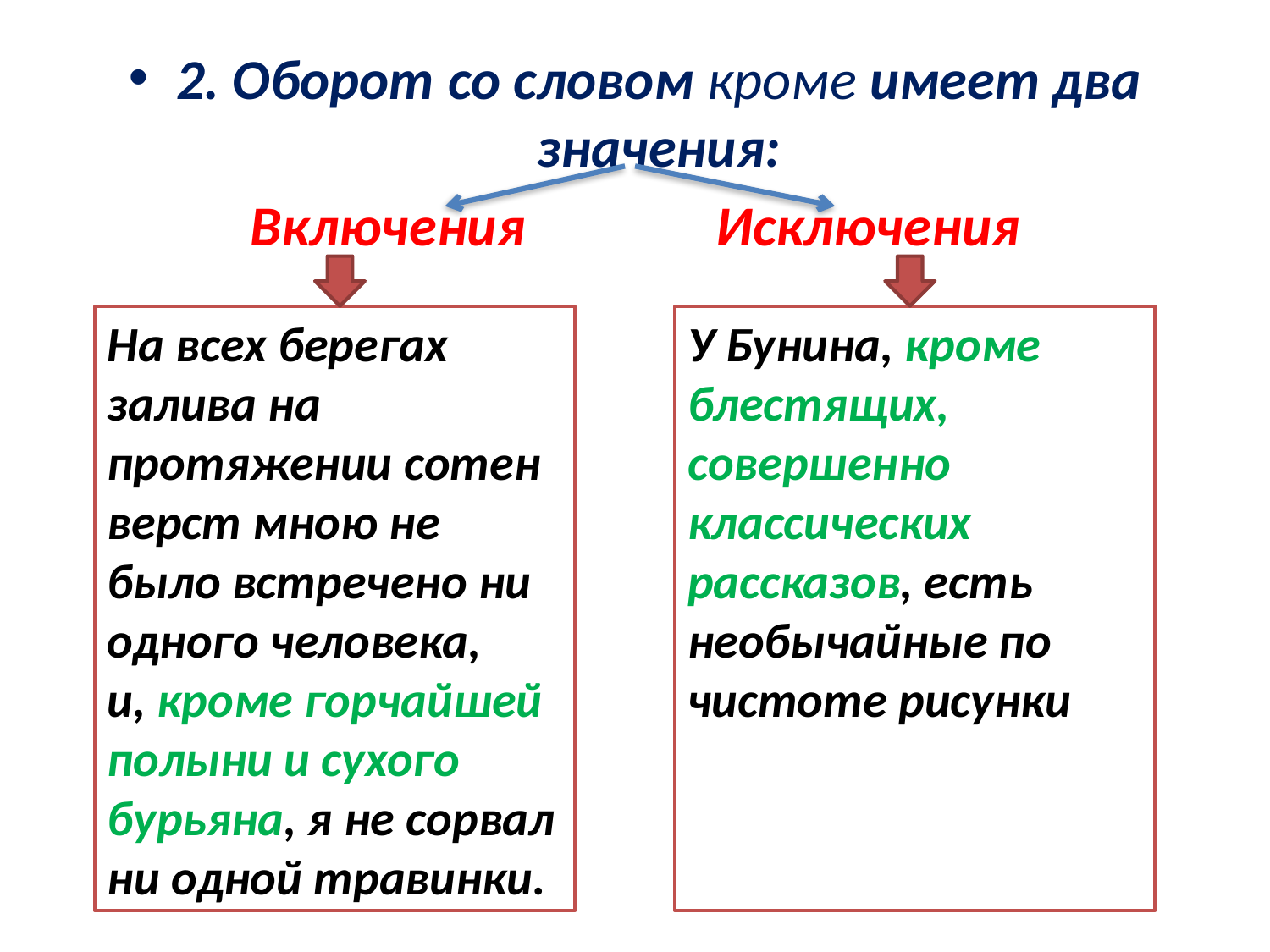

2. Оборот со словом кроме имеет два значения:
Включения               Исключения

На всех берегах залива на протяжении сотен верст мною не было встречено ни одного человека, и, кроме горчайшей полыни и сухого бурьяна, я не сорвал ни одной травинки.
У Бунина, кроме блестящих, совершенно классических рассказов, есть необычайные по чистоте рисунки